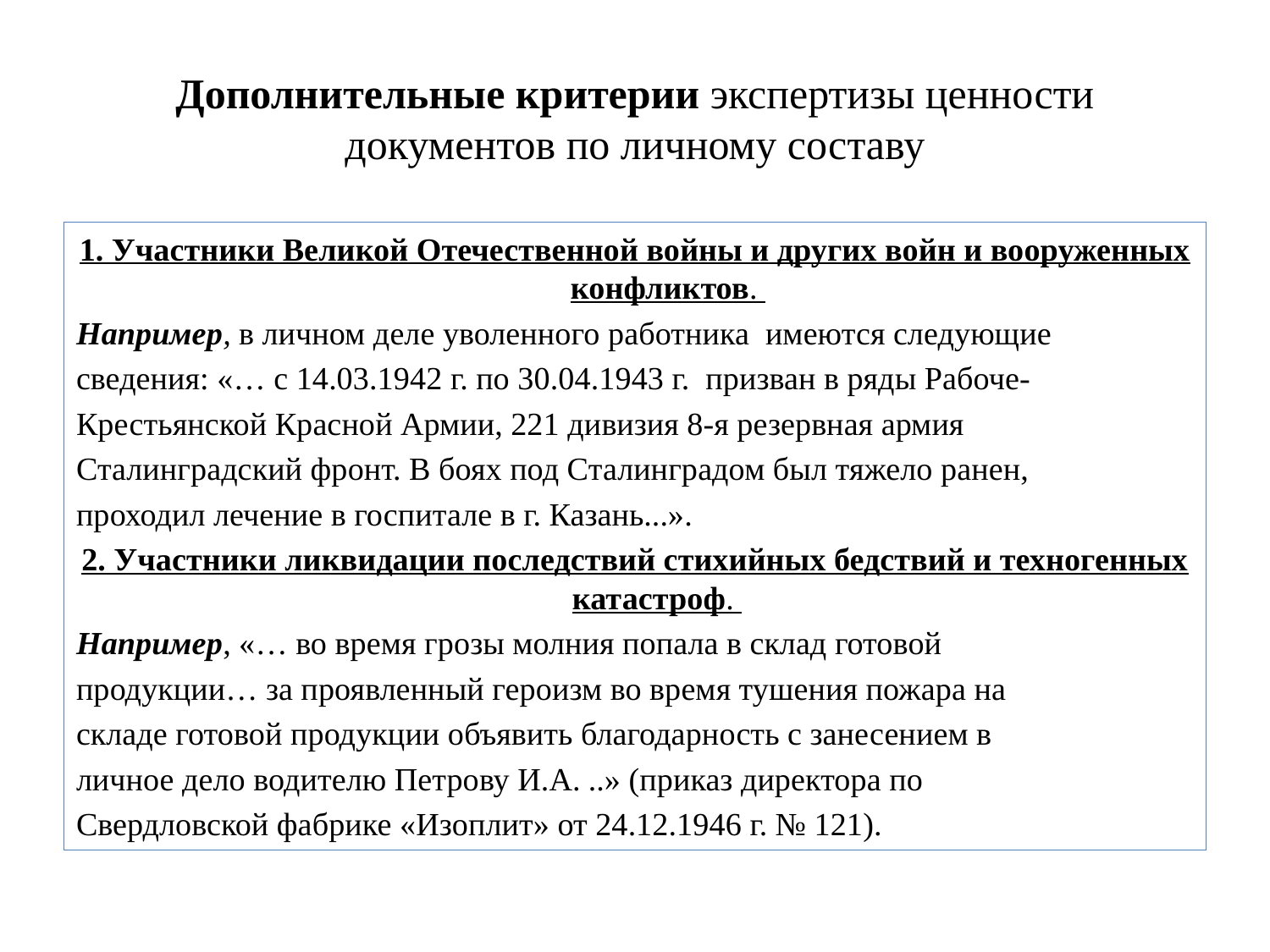

# Дополнительные критерии экспертизы ценности документов по личному составу
1. Участники Великой Отечественной войны и других войн и вооруженных конфликтов.
Например, в личном деле уволенного работника  имеются следующие
сведения: «… с 14.03.1942 г. по 30.04.1943 г.  призван в ряды Рабоче-
Крестьянской Красной Армии, 221 дивизия 8-я резервная армия
Сталинградский фронт. В боях под Сталинградом был тяжело ранен,
проходил лечение в госпитале в г. Казань...».
2. Участники ликвидации последствий стихийных бедствий и техногенных катастроф.
Например, «… во время грозы молния попала в склад готовой
продукции… за проявленный героизм во время тушения пожара на
складе готовой продукции объявить благодарность с занесением в
личное дело водителю Петрову И.А. ..» (приказ директора по
Свердловской фабрике «Изоплит» от 24.12.1946 г. № 121).